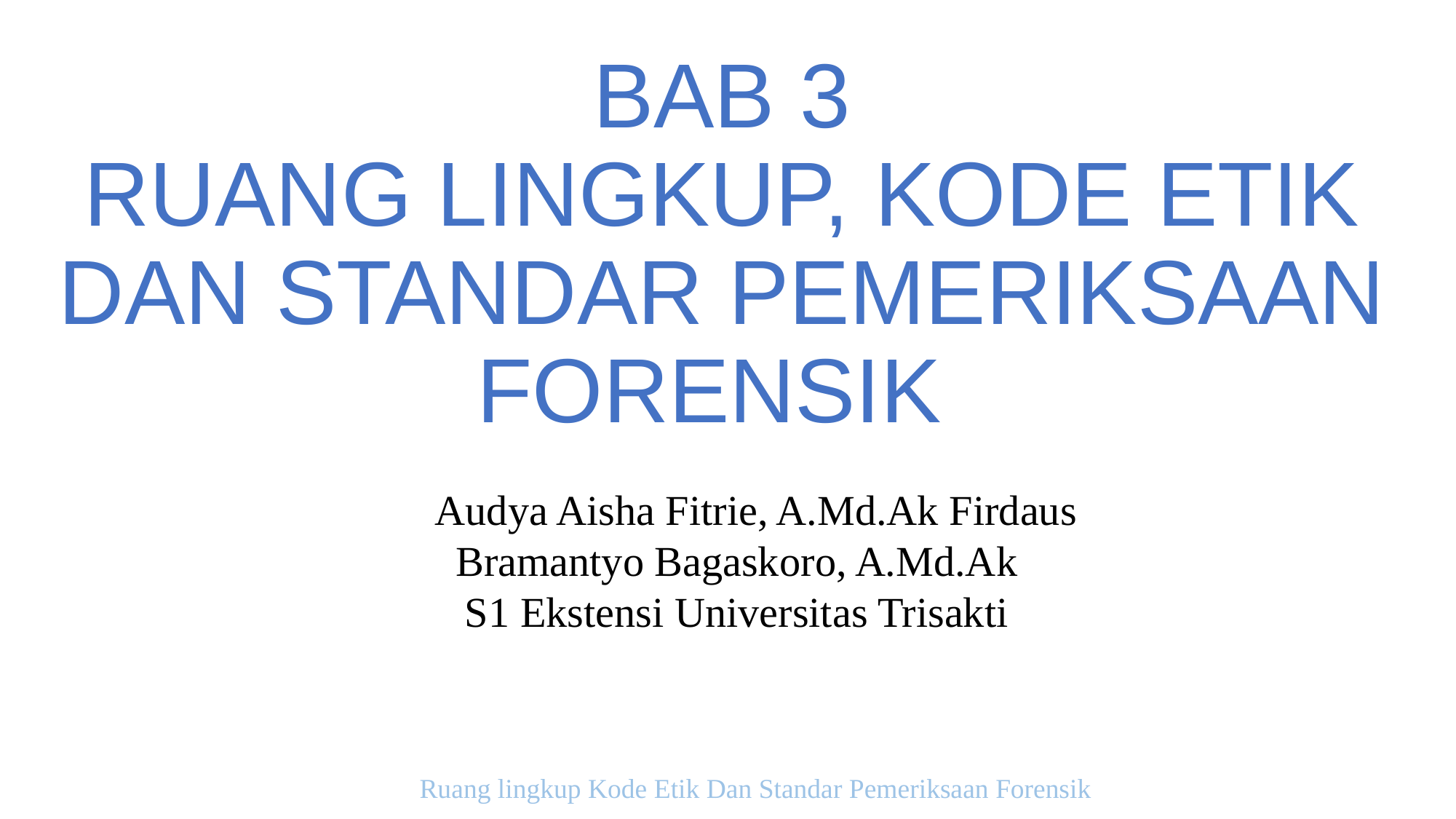

# BAB 3 RUANG LINGKUP, KODE ETIK DAN STANDAR PEMERIKSAAN FORENSIK
Audya Aisha Fitrie, A.Md.Ak Firdaus Bramantyo Bagaskoro, A.Md.Ak
S1 Ekstensi Universitas Trisakti
Ruang lingkup Kode Etik Dan Standar Pemeriksaan Forensik